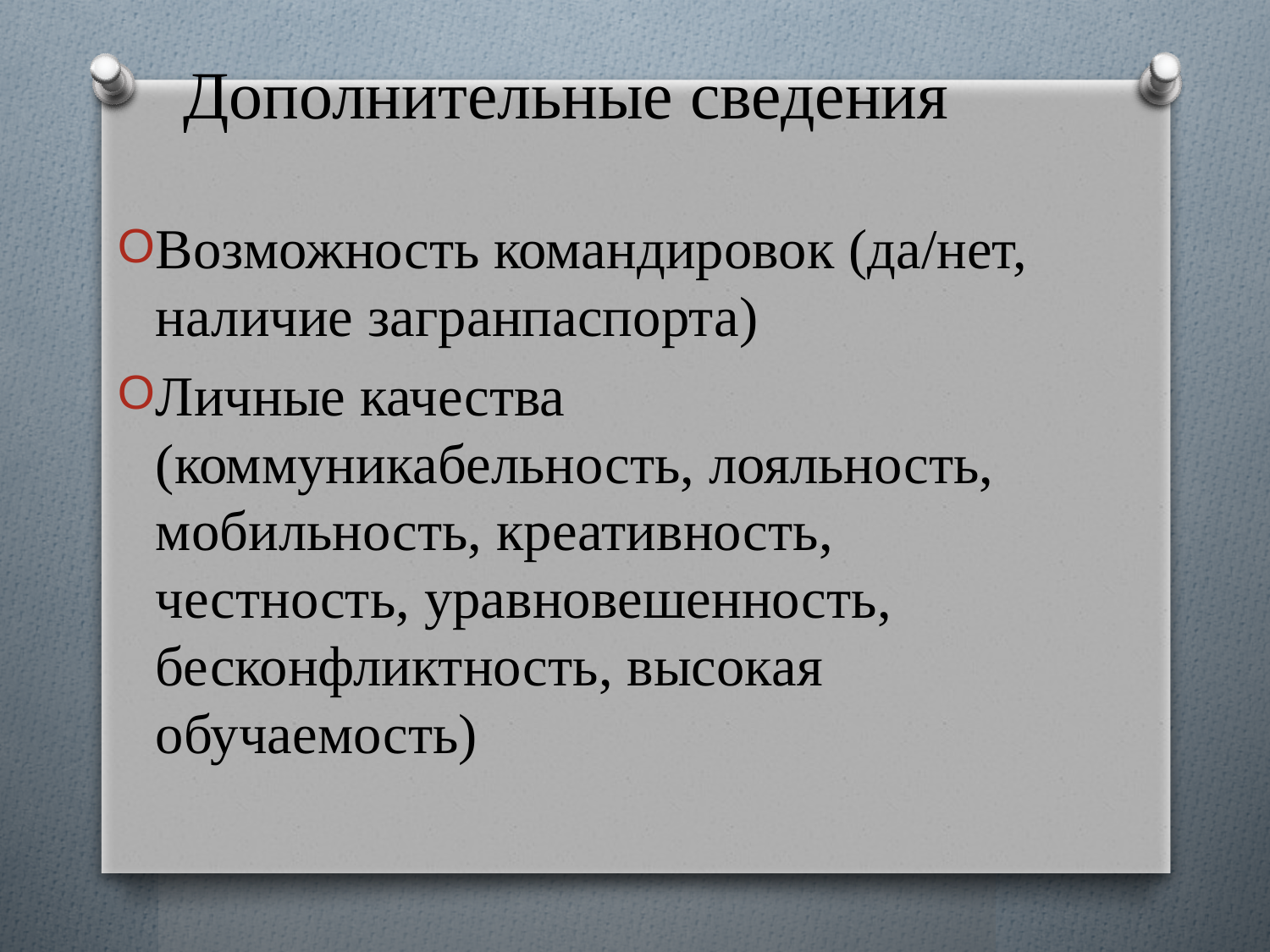

# Дополнительные сведения
Возможность командировок (да/нет, наличие загранпаспорта)
Личные качества (коммуникабельность, лояльность, мобильность, креативность, честность, уравновешенность, бесконфликтность, высокая обучаемость)